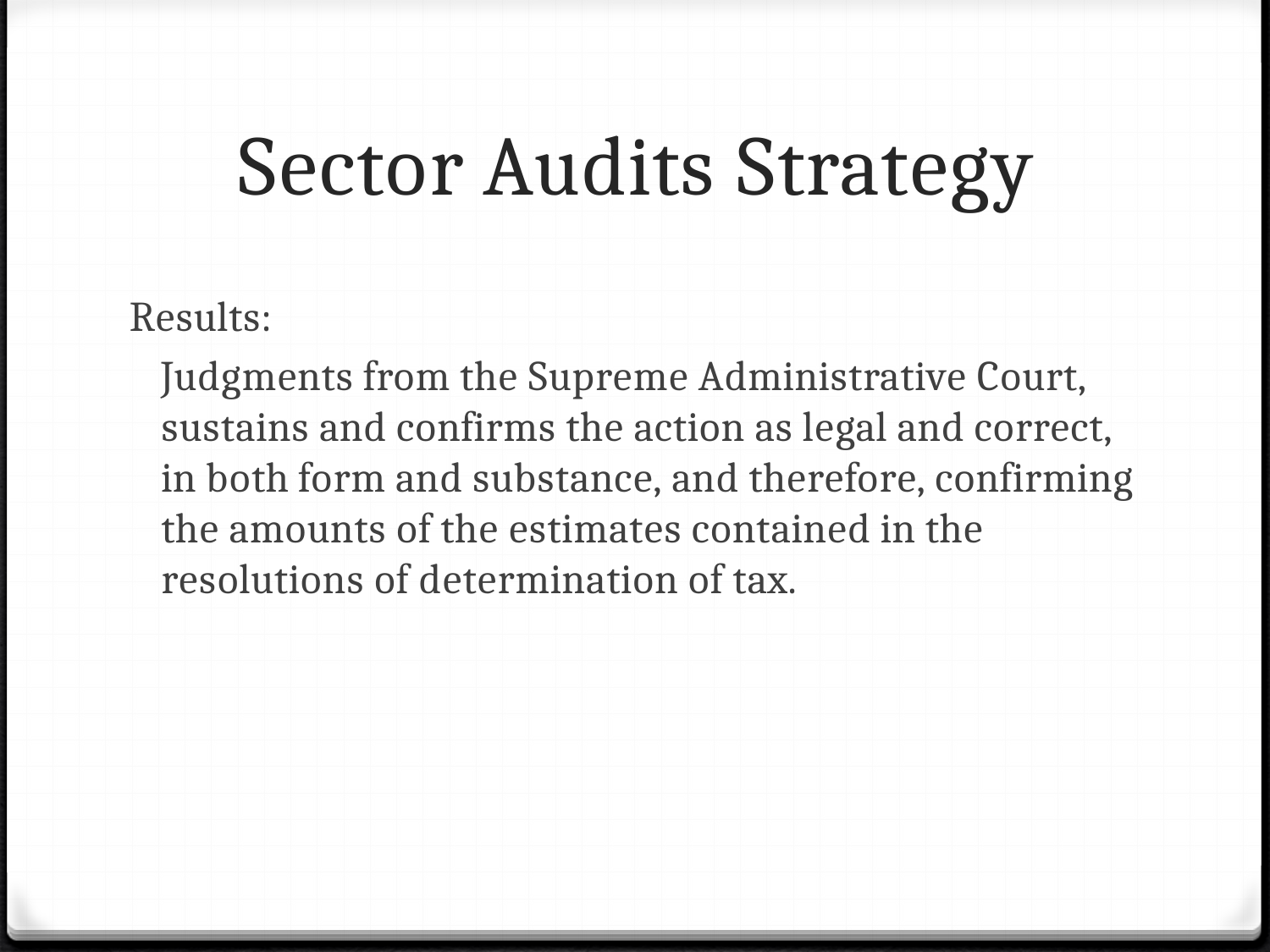

# Sector Audits Strategy
Results:
	Judgments from the Supreme Administrative Court, sustains and confirms the action as legal and correct, in both form and substance, and therefore, confirming the amounts of the estimates contained in the resolutions of determination of tax.